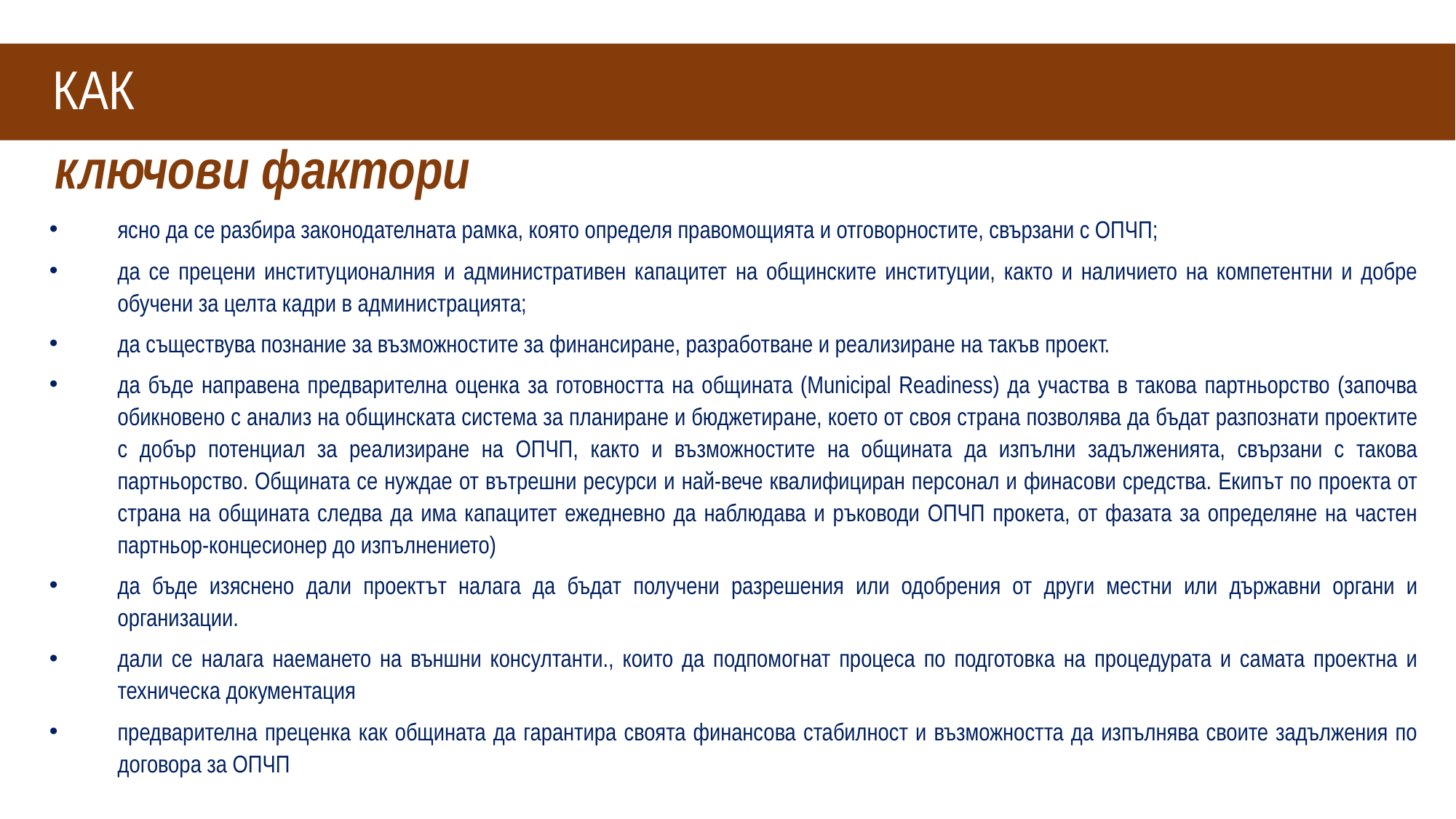

# КАК
ключови фактори
ясно да се разбира законодателната рамка, която определя правомощията и отговорностите, свързани с ОПЧП;
да се прецени институционалния и административен капацитет на общинските институции, както и наличието на компетентни и добре обучени за целта кадри в администрацията;
да съществува познание за възможностите за финансиране, разработване и реализиране на такъв проект.
да бъде направена предварителна оценка за готовността на общината (Municipal Readiness) да участва в такова партньорство (започва обикновено с анализ на общинската система за планиране и бюджетиране, което от своя страна позволява да бъдат разпознати проектите с добър потенциал за реализиране на ОПЧП, както и възможностите на общината да изпълни задълженията, свързани с такова партньорство. Общината се нуждае от вътрешни ресурси и най-вече квалифициран персонал и финасови средства. Екипът по проекта от страна на общината следва да има капацитет ежедневно да наблюдава и ръководи ОПЧП прокета, от фазата за определяне на частен партньор-концесионер до изпълнението)
да бъде изяснено дали проектът налага да бъдат получени разрешения или одобрения от други местни или държавни органи и организации.
дали се налага наемането на външни консултанти., които да подпомогнат процеса по подготовка на процедурата и самата проектна и техническа документация
предварителна преценка как общината да гарантира своята финансова стабилност и възможността да изпълнява своите задължения по договора за ОПЧП